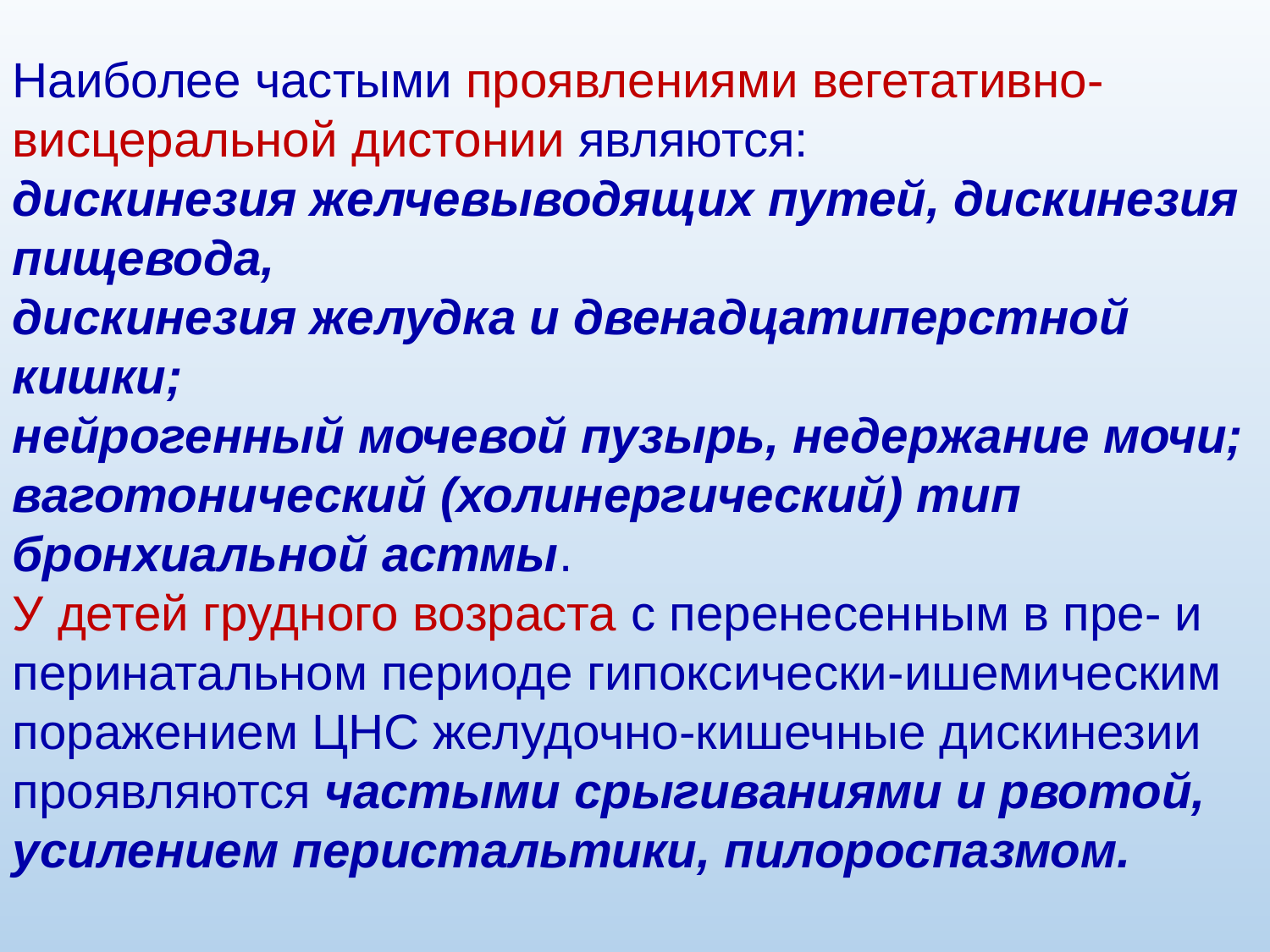

Наиболее частыми проявлениями вегетативно-висцеральной дистонии являются:
дискинезия желчевыводящих путей, дискинезия пищевода,
дискинезия желудка и двенадцатиперстной кишки;
нейрогенный мочевой пузырь, недержание мочи;
ваготонический (холинергический) тип бронхиальной астмы.
У детей грудного возраста с перенесенным в пре- и перинатальном периоде гипоксически-ишемическим поражением ЦНС желудочно-кишечные дискинезии проявляются частыми срыгиваниями и рвотой, усилением перистальтики, пилороспазмом.